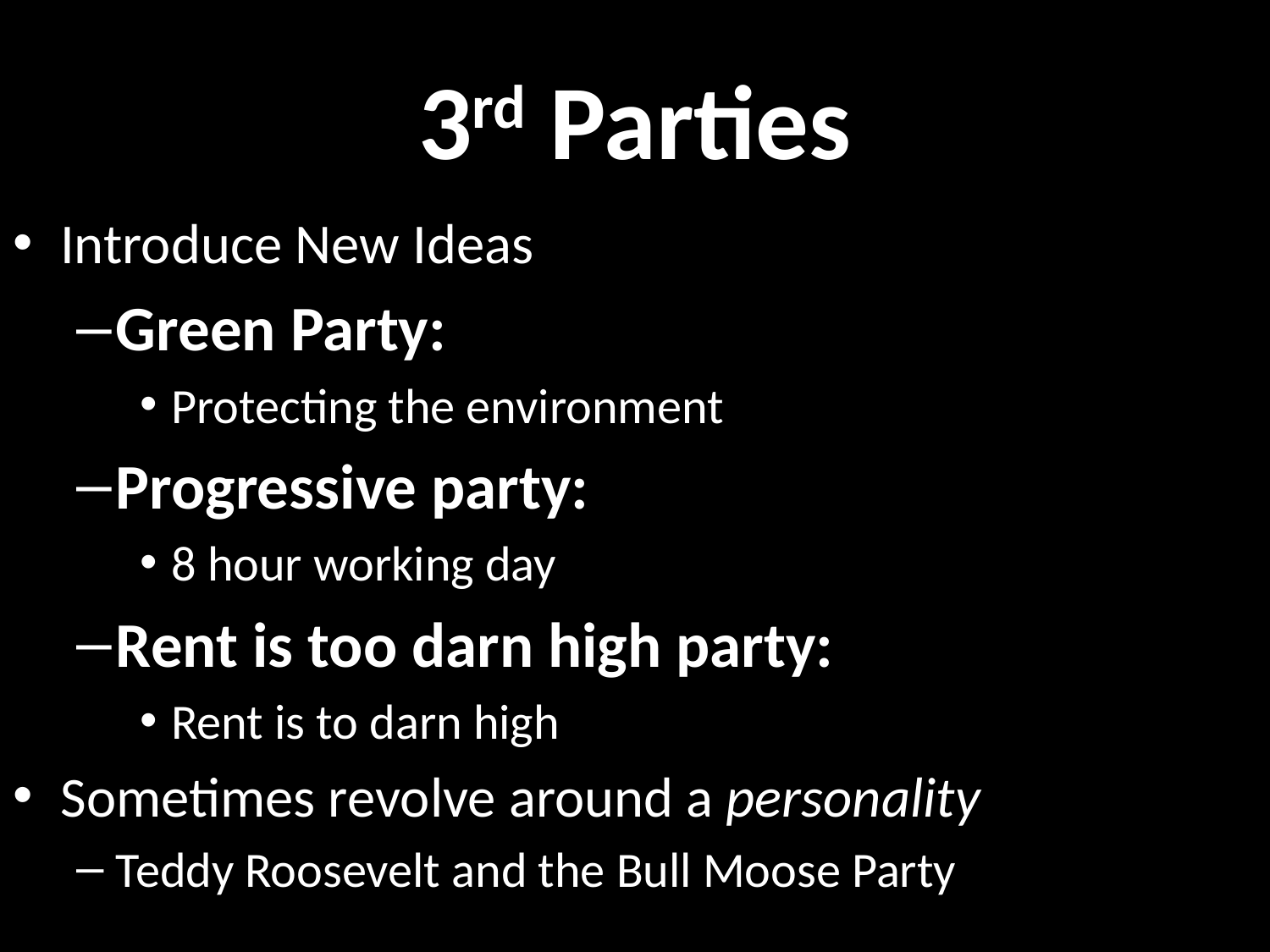

# 3rd Parties
Introduce New Ideas
Green Party:
Protecting the environment
Progressive party:
8 hour working day
Rent is too darn high party:
Rent is to darn high
Sometimes revolve around a personality
Teddy Roosevelt and the Bull Moose Party